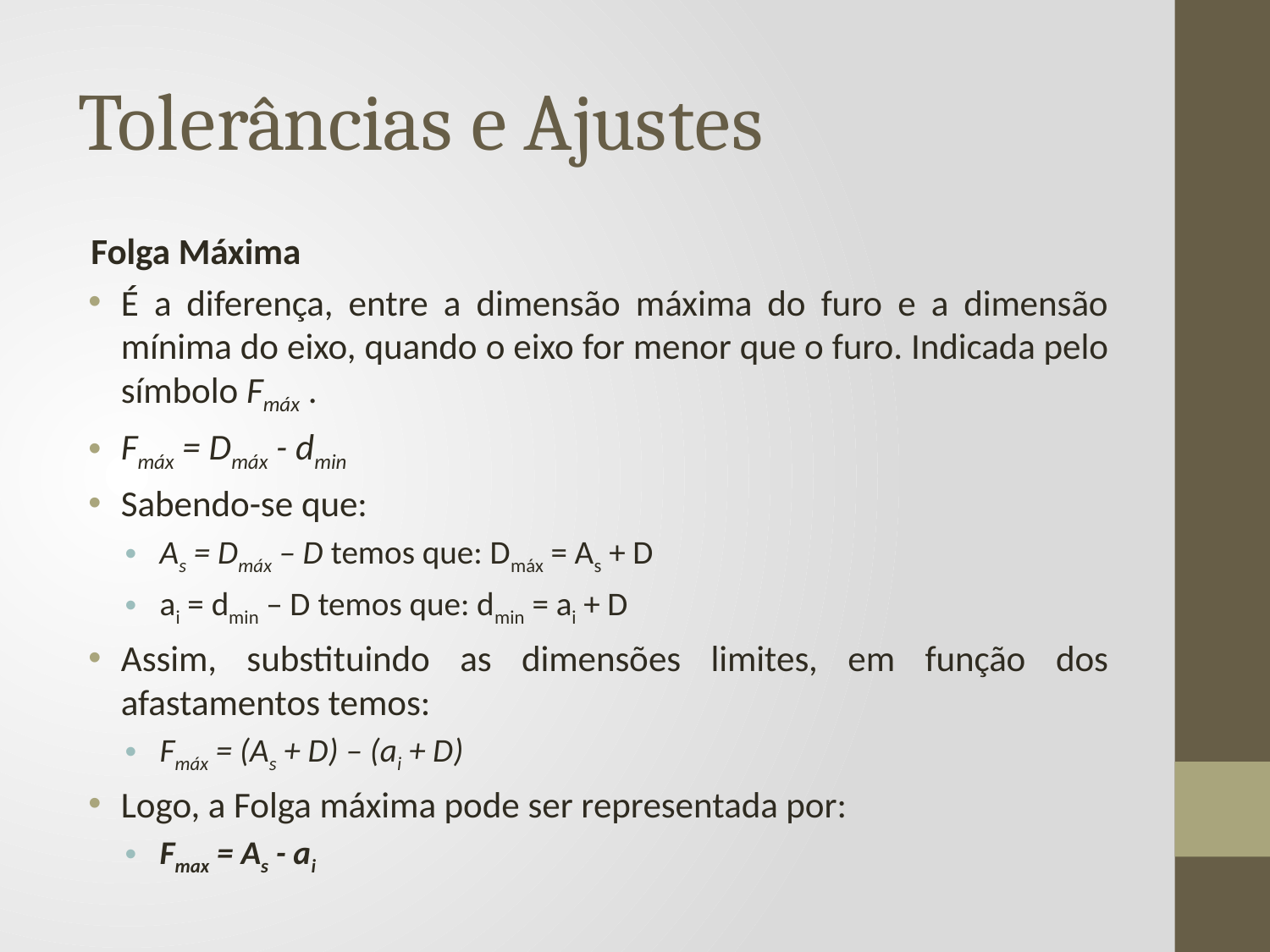

# Tolerâncias e Ajustes
Folga Máxima
É a diferença, entre a dimensão máxima do furo e a dimensão mínima do eixo, quando o eixo for menor que o furo. Indicada pelo símbolo Fmáx .
Fmáx = Dmáx - dmin
Sabendo-se que:
As = Dmáx – D temos que: Dmáx = As + D
ai = dmin – D temos que: dmin = ai + D
Assim, substituindo as dimensões limites, em função dos afastamentos temos:
Fmáx = (As + D) – (ai + D)
Logo, a Folga máxima pode ser representada por:
Fmax = As - ai